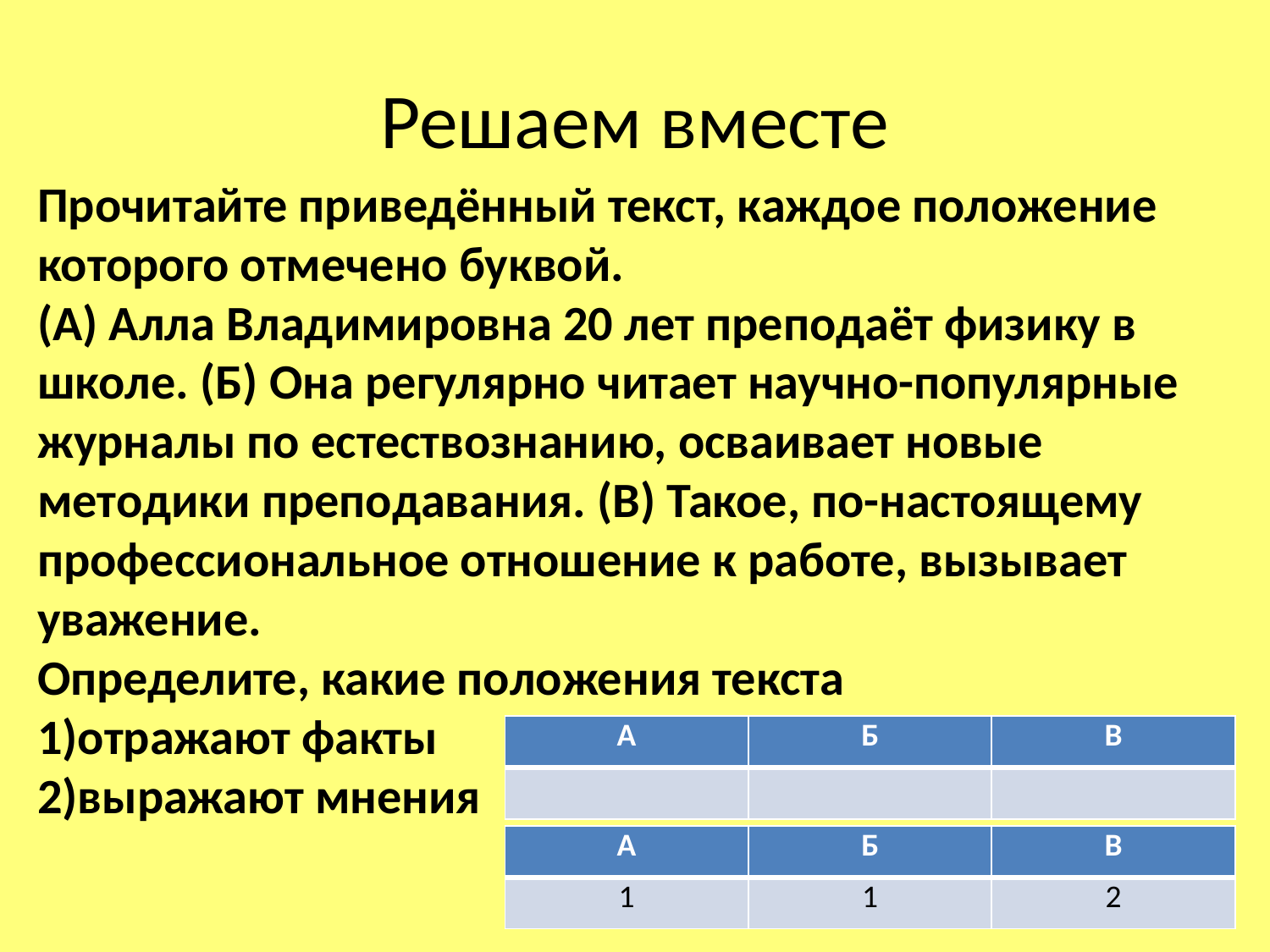

# Решаем вместе
Прочитайте приведённый текст, каждое положение которого отмечено буквой.
(А) Алла Владимировна 20 лет преподаёт физику в школе. (Б) Она регулярно читает научно-популярные журналы по естествознанию, осваивает новые методики преподавания. (В) Такое, по-настоящему профессиональное отношение к работе, вызывает уважение.
Определите, какие положения текста
1)отражают факты
2)выражают мнения
| А | Б | В |
| --- | --- | --- |
|  |  |  |
| А | Б | В |
| --- | --- | --- |
| 1 | 1 | 2 |